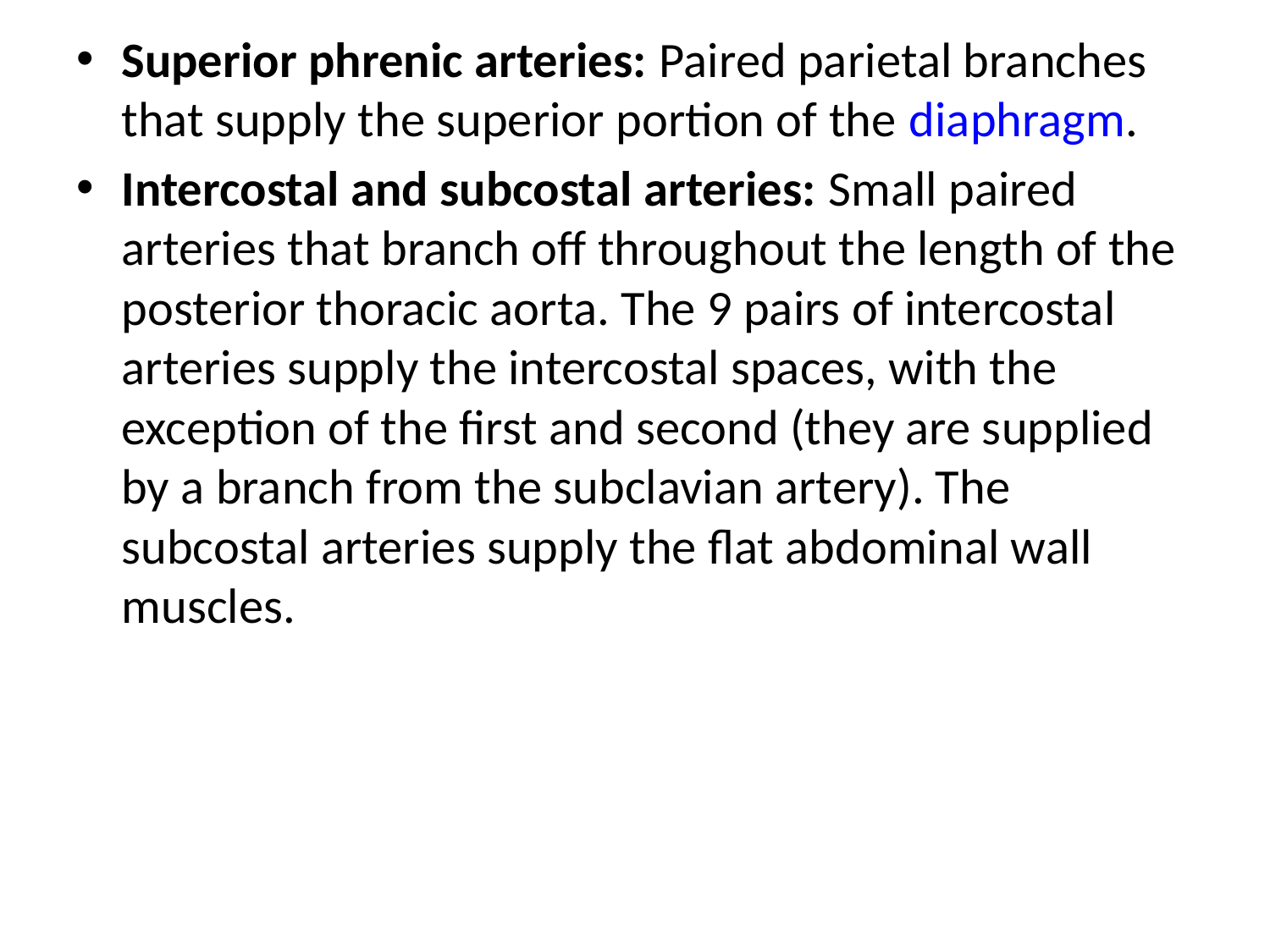

Superior phrenic arteries: Paired parietal branches that supply the superior portion of the diaphragm.
Intercostal and subcostal arteries: Small paired arteries that branch off throughout the length of the posterior thoracic aorta. The 9 pairs of intercostal arteries supply the intercostal spaces, with the exception of the first and second (they are supplied by a branch from the subclavian artery). The subcostal arteries supply the flat abdominal wall muscles.
 By2021)